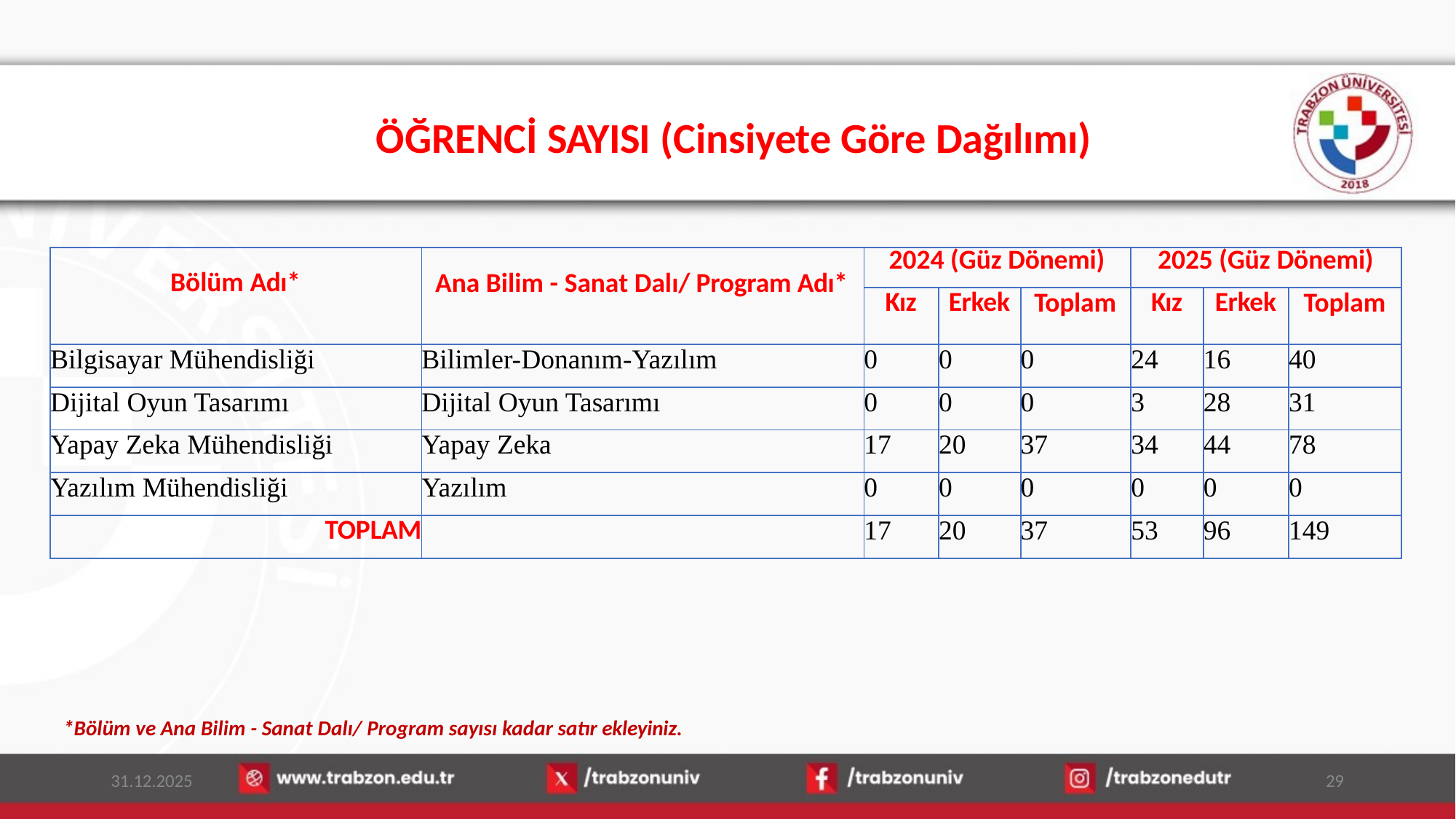

# ÖĞRENCİ SAYISI (Cinsiyete Göre Dağılımı)
| Bölüm Adı\* | Ana Bilim - Sanat Dalı/ Program Adı\* | 2024 (Güz Dönemi) |  |  | 2025 (Güz Dönemi) |  |  |
| --- | --- | --- | --- | --- | --- | --- | --- |
|  |  | Kız | Erkek | Toplam | Kız | Erkek | Toplam |
| Bilgisayar Mühendisliği | Bilimler-Donanım-Yazılım | 0 | 0 | 0 | 24 | 16 | 40 |
| Dijital Oyun Tasarımı | Dijital Oyun Tasarımı | 0 | 0 | 0 | 3 | 28 | 31 |
| Yapay Zeka Mühendisliği | Yapay Zeka | 17 | 20 | 37 | 34 | 44 | 78 |
| Yazılım Mühendisliği | Yazılım | 0 | 0 | 0 | 0 | 0 | 0 |
| TOPLAM |  | 17 | 20 | 37 | 53 | 96 | 149 |
*Bölüm ve Ana Bilim - Sanat Dalı/ Program sayısı kadar satır ekleyiniz.
31.12.2025
29